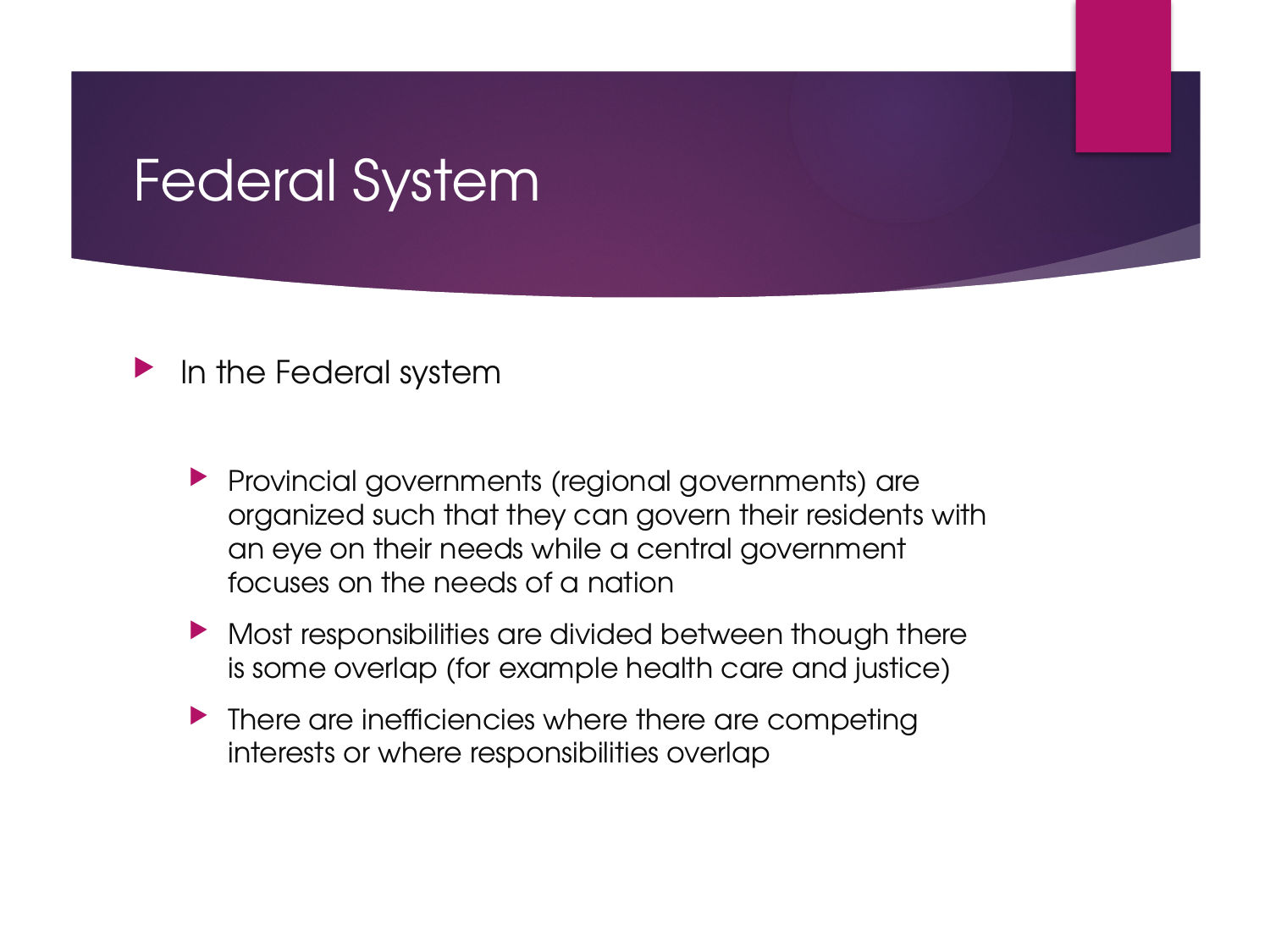

# Federal System
In the Federal system

Provincial governments (regional governments) are organized such that they can govern their residents with an eye on their needs while a central government focuses on the needs of a nation
Most responsibilities are divided between though there is some overlap (for example health care and justice)
There are inefficiencies where there are competing interests or where responsibilities overlap